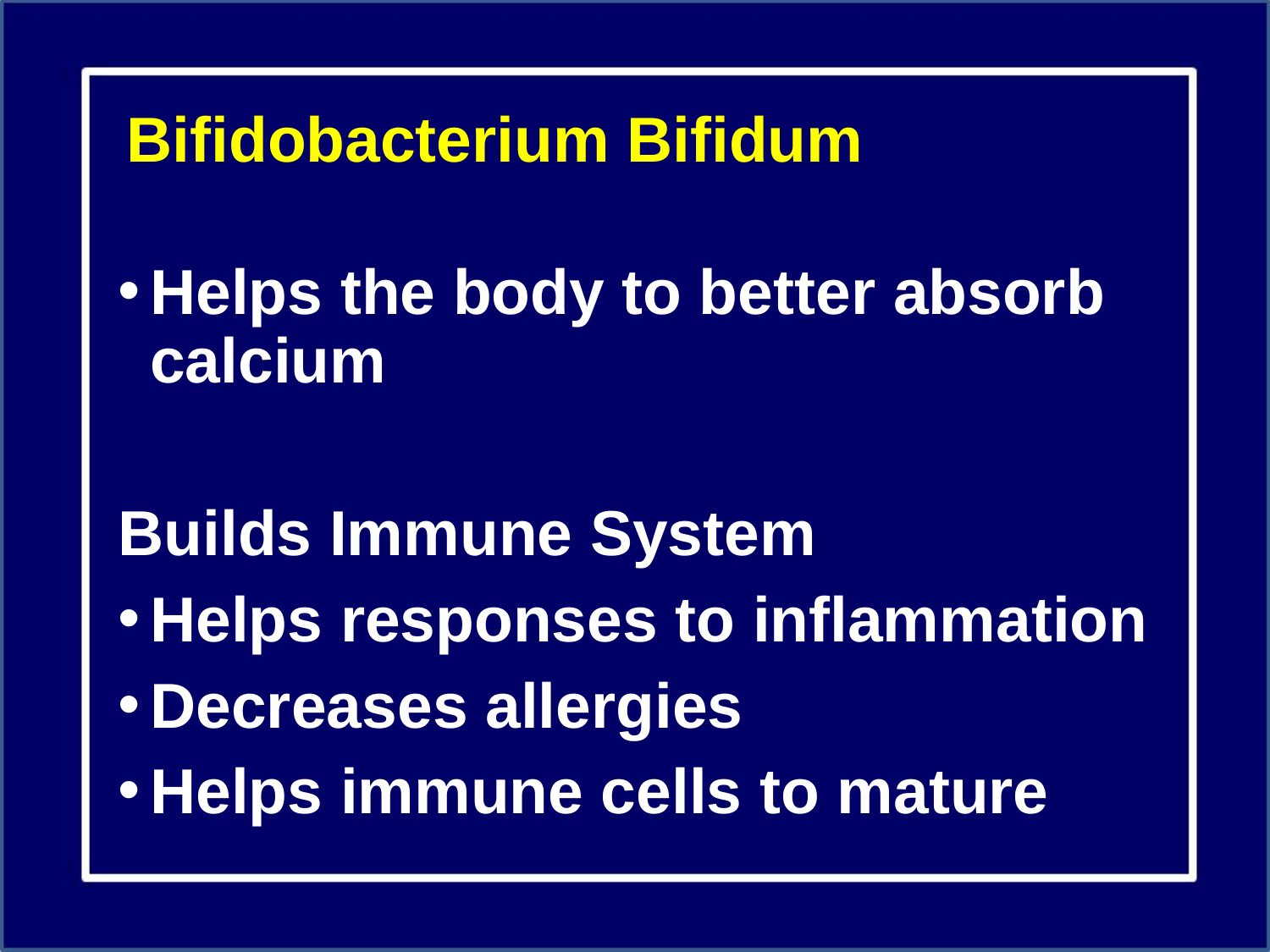

# Bifidobacterium Bifidum
Helps the body to better absorb calcium

Builds Immune System
Helps responses to inflammation
Decreases allergies
Helps immune cells to mature